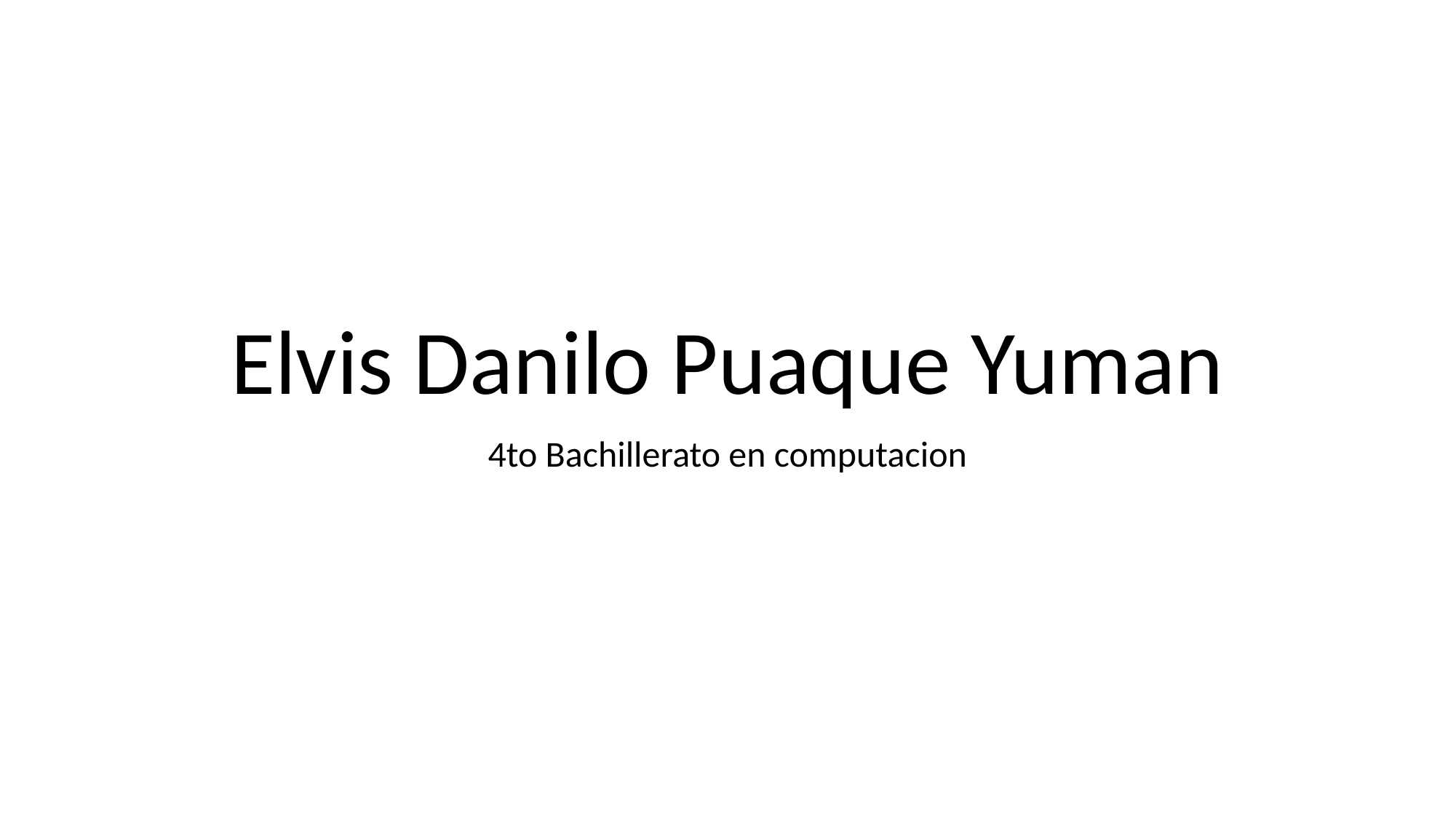

# Elvis Danilo Puaque Yuman
4to Bachillerato en computacion